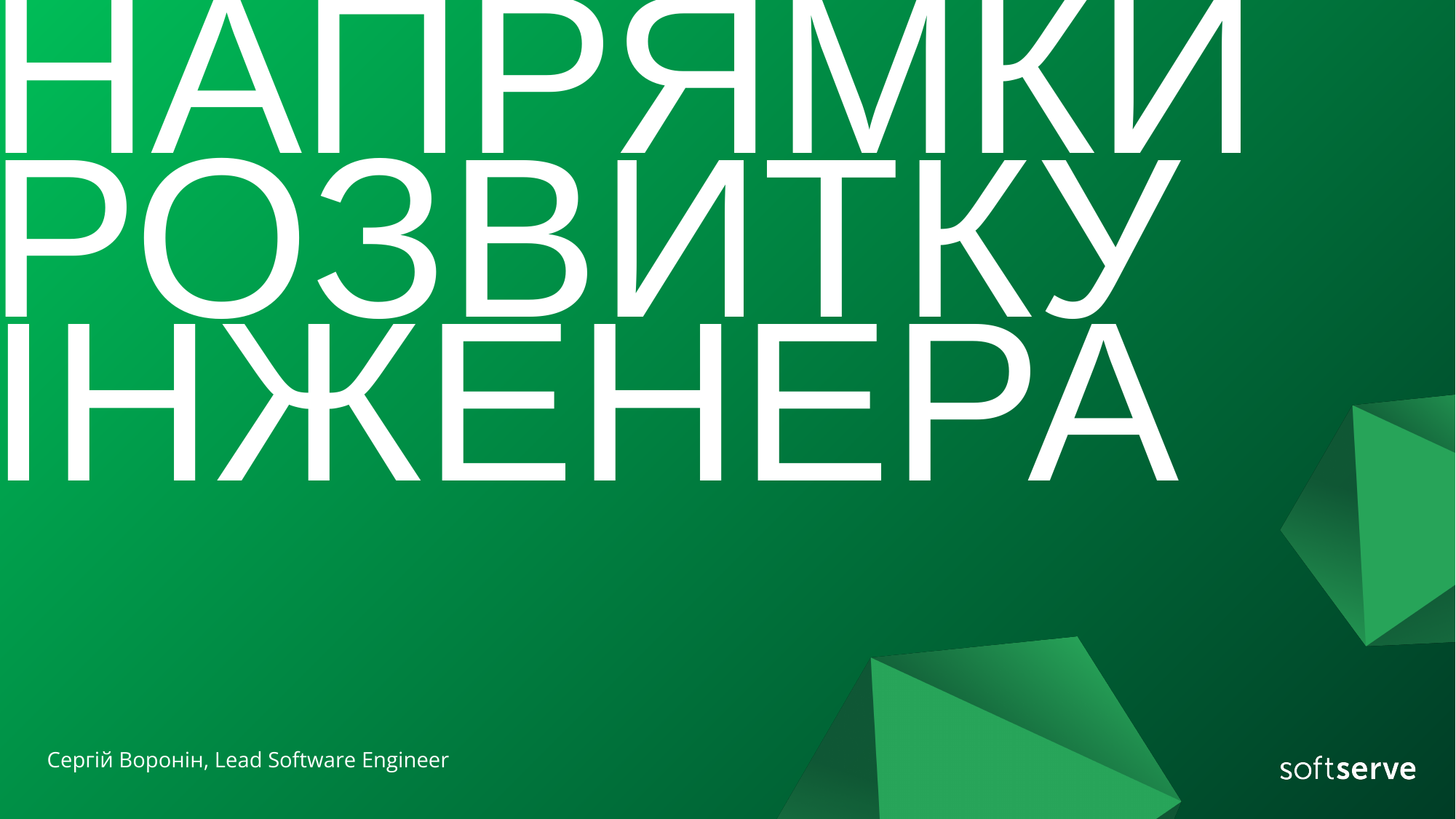

# напрямкирозвитку інженера
Сергій Воронін, Lead Software Engineer